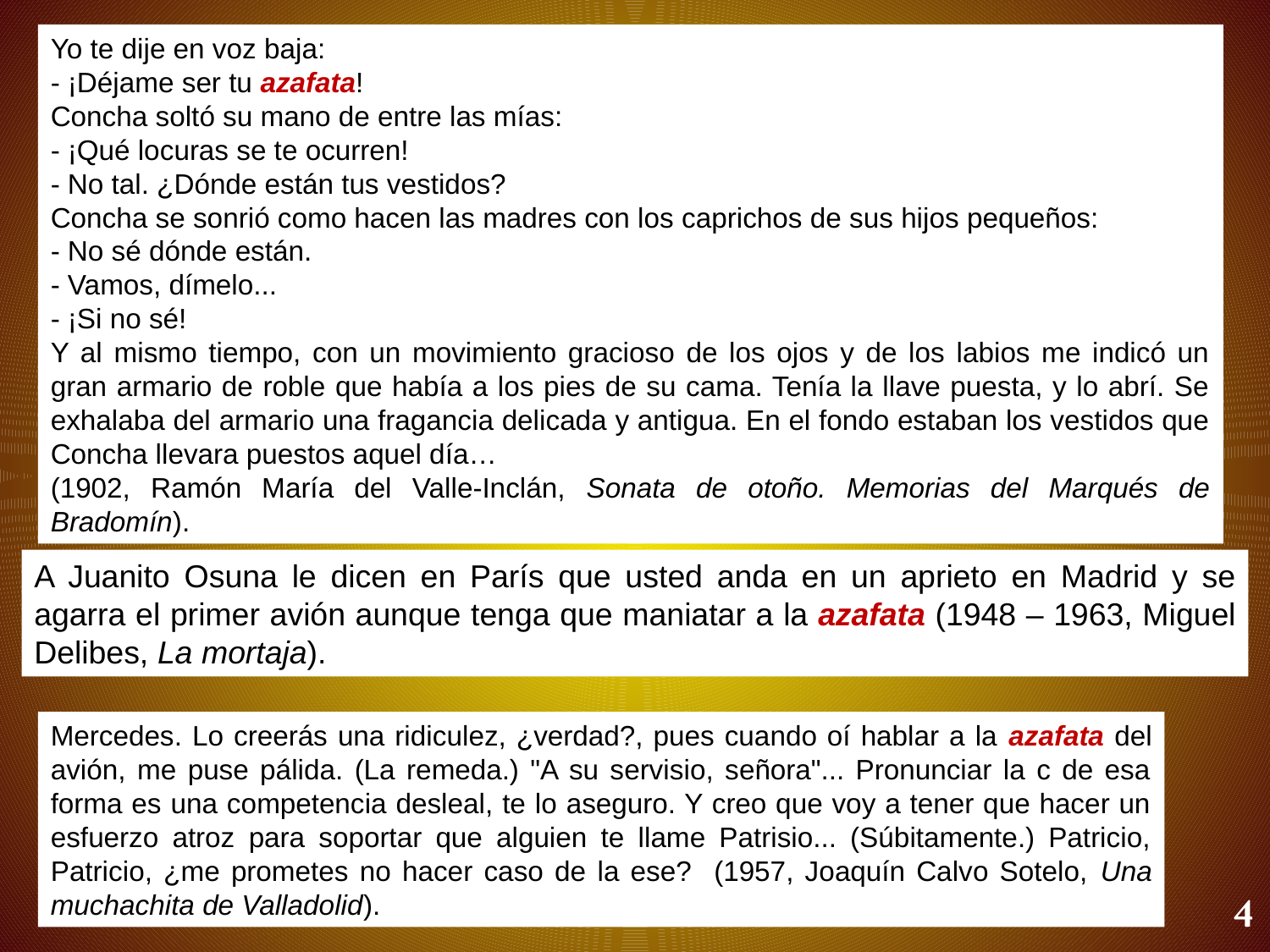

Yo te dije en voz baja:
- ¡Déjame ser tu azafata!
Concha soltó su mano de entre las mías:
- ¡Qué locuras se te ocurren!
- No tal. ¿Dónde están tus vestidos?
Concha se sonrió como hacen las madres con los caprichos de sus hijos pequeños:
- No sé dónde están.
- Vamos, dímelo...
- ¡Si no sé!
Y al mismo tiempo, con un movimiento gracioso de los ojos y de los labios me indicó un gran armario de roble que había a los pies de su cama. Tenía la llave puesta, y lo abrí. Se exhalaba del armario una fragancia delicada y antigua. En el fondo estaban los vestidos que Concha llevara puestos aquel día…
(1902, Ramón María del Valle-Inclán, Sonata de otoño. Memorias del Marqués de Bradomín).
A Juanito Osuna le dicen en París que usted anda en un aprieto en Madrid y se agarra el primer avión aunque tenga que maniatar a la azafata (1948 – 1963, Miguel Delibes, La mortaja).
Mercedes. Lo creerás una ridiculez, ¿verdad?, pues cuando oí hablar a la azafata del avión, me puse pálida. (La remeda.) "A su servisio, señora"... Pronunciar la c de esa forma es una competencia desleal, te lo aseguro. Y creo que voy a tener que hacer un esfuerzo atroz para soportar que alguien te llame Patrisio... (Súbitamente.) Patricio, Patricio, ¿me prometes no hacer caso de la ese?  (1957, Joaquín Calvo Sotelo, Una muchachita de Valladolid).
4